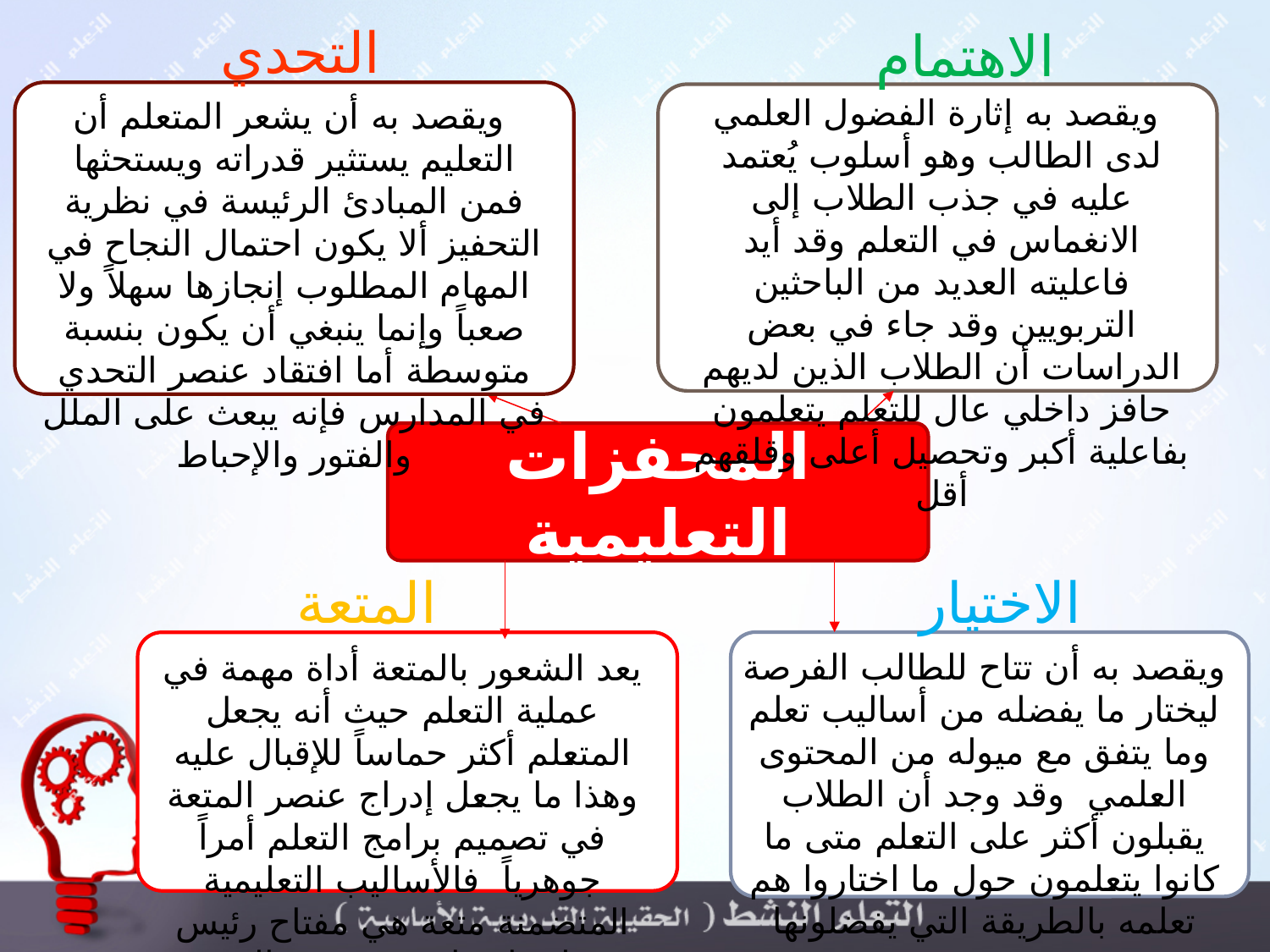

التحدي
الاهتمام

 ويقصد به إثارة الفضول العلمي لدى الطالب وهو أسلوب يُعتمد عليه في جذب الطلاب إلى الانغماس في التعلم وقد أيد فاعليته العديد من الباحثين التربويين وقد جاء في بعض الدراسات أن الطلاب الذين لديهم حافز داخلي عال للتعلم يتعلمون بفاعلية أكبر وتحصيل أعلى وقلقهم أقل

 ويقصد به أن يشعر المتعلم أن التعليم يستثير قدراته ويستحثها فمن المبادئ الرئيسة في نظرية التحفيز ألا يكون احتمال النجاح في المهام المطلوب إنجازها سهلاً ولا صعباً وإنما ينبغي أن يكون بنسبة متوسطة أما افتقاد عنصر التحدي في المدارس فإنه يبعث على الملل والفتور والإحباط
المحفزات التعليمية
المتعة
الاختيار

ويقصد به أن تتاح للطالب الفرصة ليختار ما يفضله من أساليب تعلم وما يتفق مع ميوله من المحتوى العلمي  وقد وجد أن الطلاب يقبلون أكثر على التعلم متى ما كانوا يتعلمون حول ما اختاروا هم تعلمه بالطريقة التي يفضلونها
يعد الشعور بالمتعة أداة مهمة في عملية التعلم حيث أنه يجعل المتعلم أكثر حماساً للإقبال عليه وهذا ما يجعل إدراج عنصر المتعة في تصميم برامج التعلم أمراً جوهرياً  فالأساليب التعليمية المتضمنة متعة هي مفتاح رئيس لممارسات تربوية فعالة